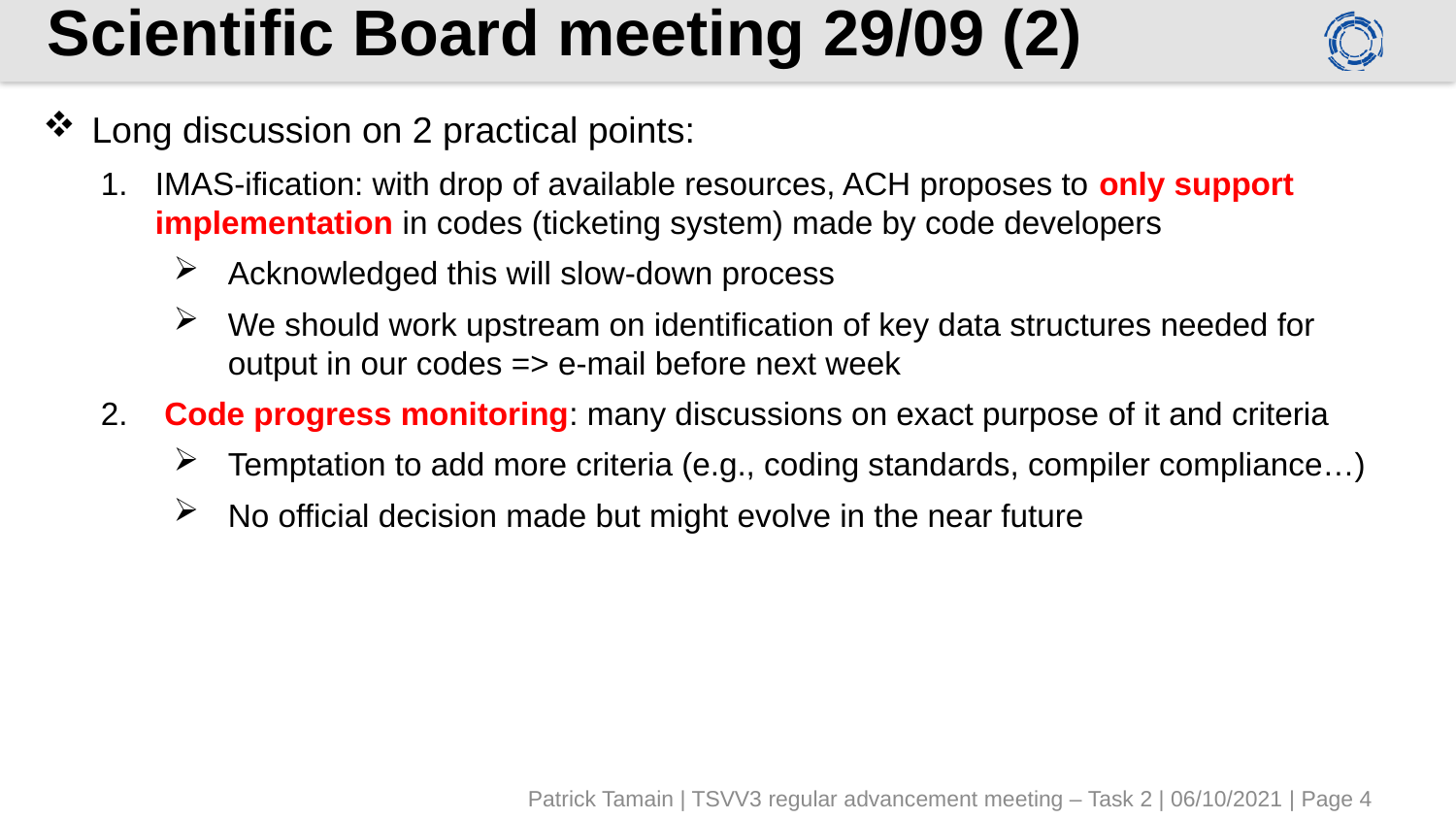

# Scientific Board meeting 29/09 (2)
Long discussion on 2 practical points:
IMAS-ification: with drop of available resources, ACH proposes to only support implementation in codes (ticketing system) made by code developers
Acknowledged this will slow-down process
We should work upstream on identification of key data structures needed for output in our codes => e-mail before next week
 Code progress monitoring: many discussions on exact purpose of it and criteria
Temptation to add more criteria (e.g., coding standards, compiler compliance…)
No official decision made but might evolve in the near future
Patrick Tamain | TSVV3 regular advancement meeting – Task 2 | 06/10/2021 | Page 4